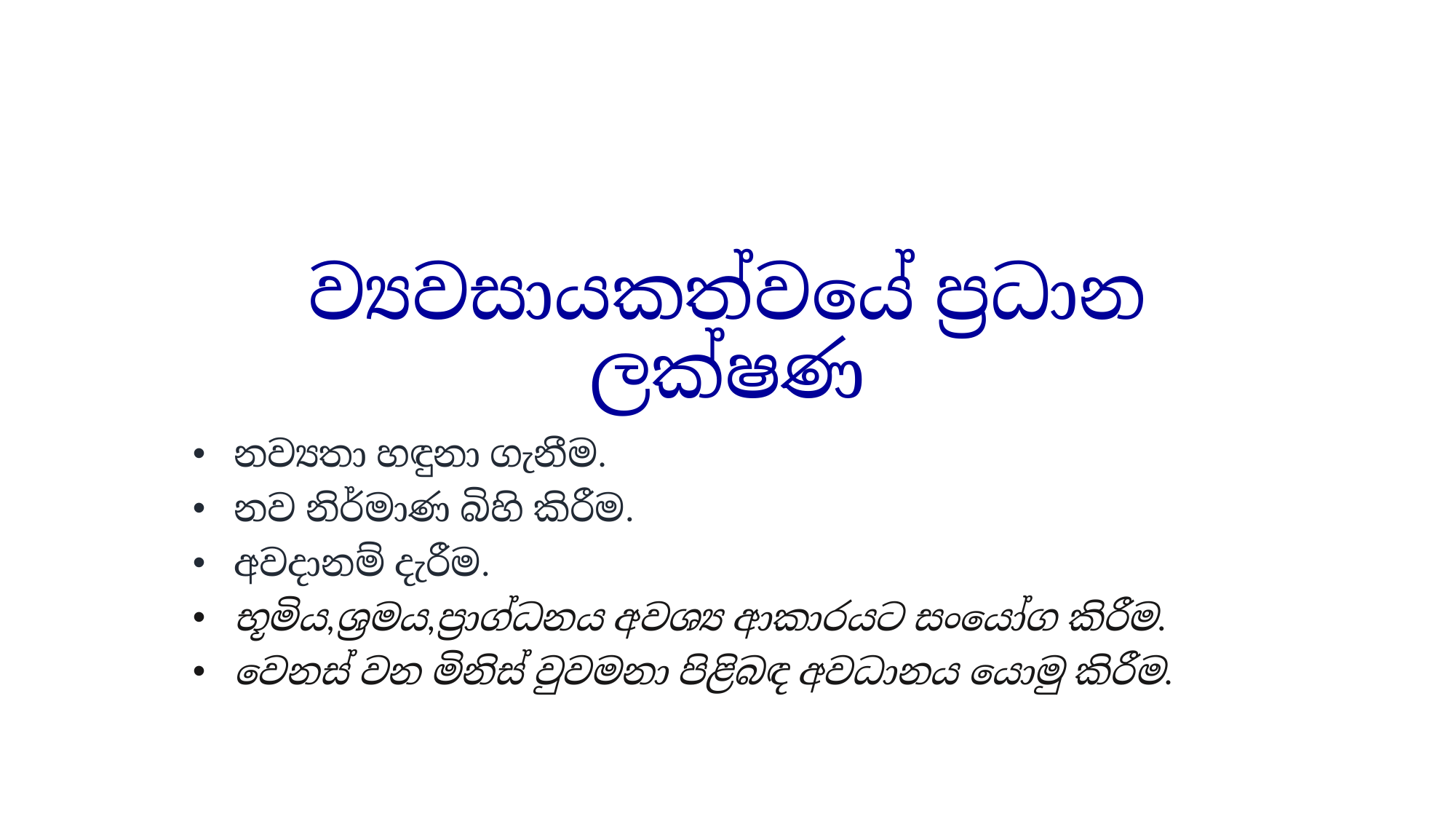

# ව්‍යවසායකත්වයේ ප්‍රධාන ලක්ෂණ
නව්‍යතා හඳුනා ගැනීම.
නව නිර්මාණ බිහි කිරීම.
අවදානම් දැරීම.
භූමිය,ශ්‍රමය,ප්‍රාග්ධනය අවශ්‍ය ආකාරයට සංයෝග කිරීම.
වෙනස් වන මිනිස් වුවමනා පිළිබඳ අවධානය යොමු කිරීම.